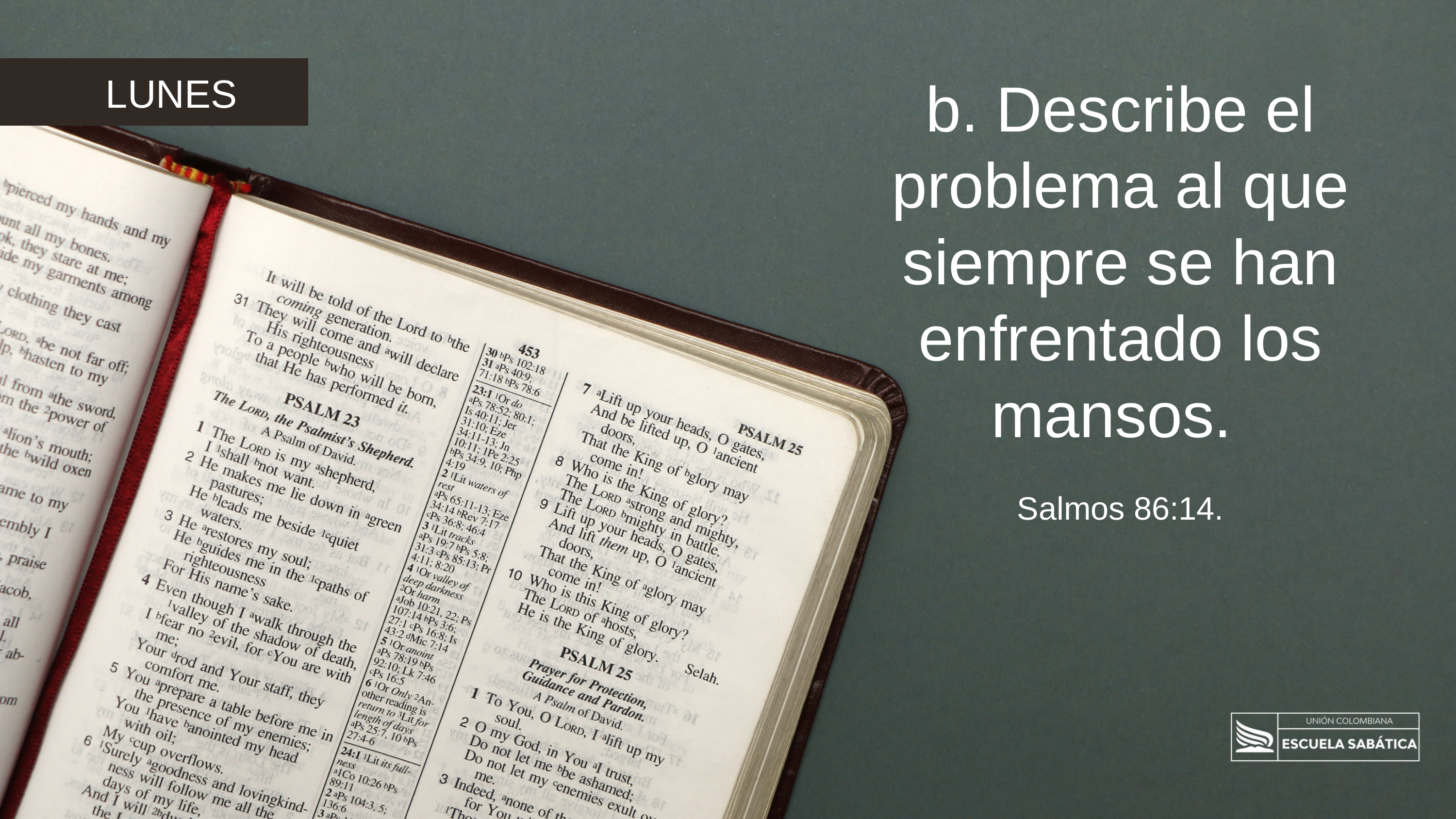

b. Describe el problema al que siempre se han enfrentado los mansos.
Salmos 86:14.
LUNES